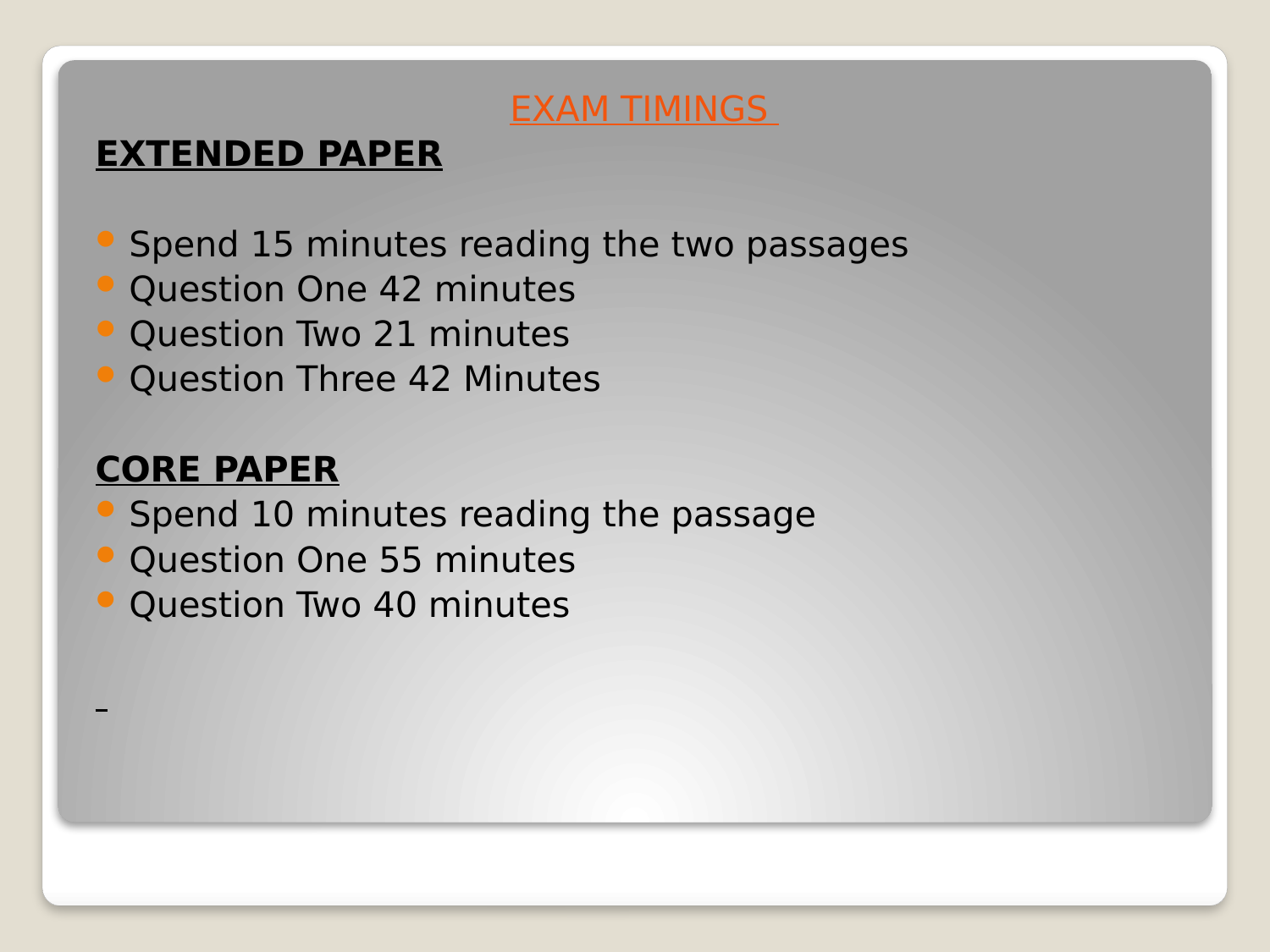

EXAM TIMINGS
EXTENDED PAPER

Spend 15 minutes reading the two passages
Question One 42 minutes
Question Two 21 minutes
Question Three 42 Minutes

CORE PAPER
Spend 10 minutes reading the passage
Question One 55 minutes
Question Two 40 minutes